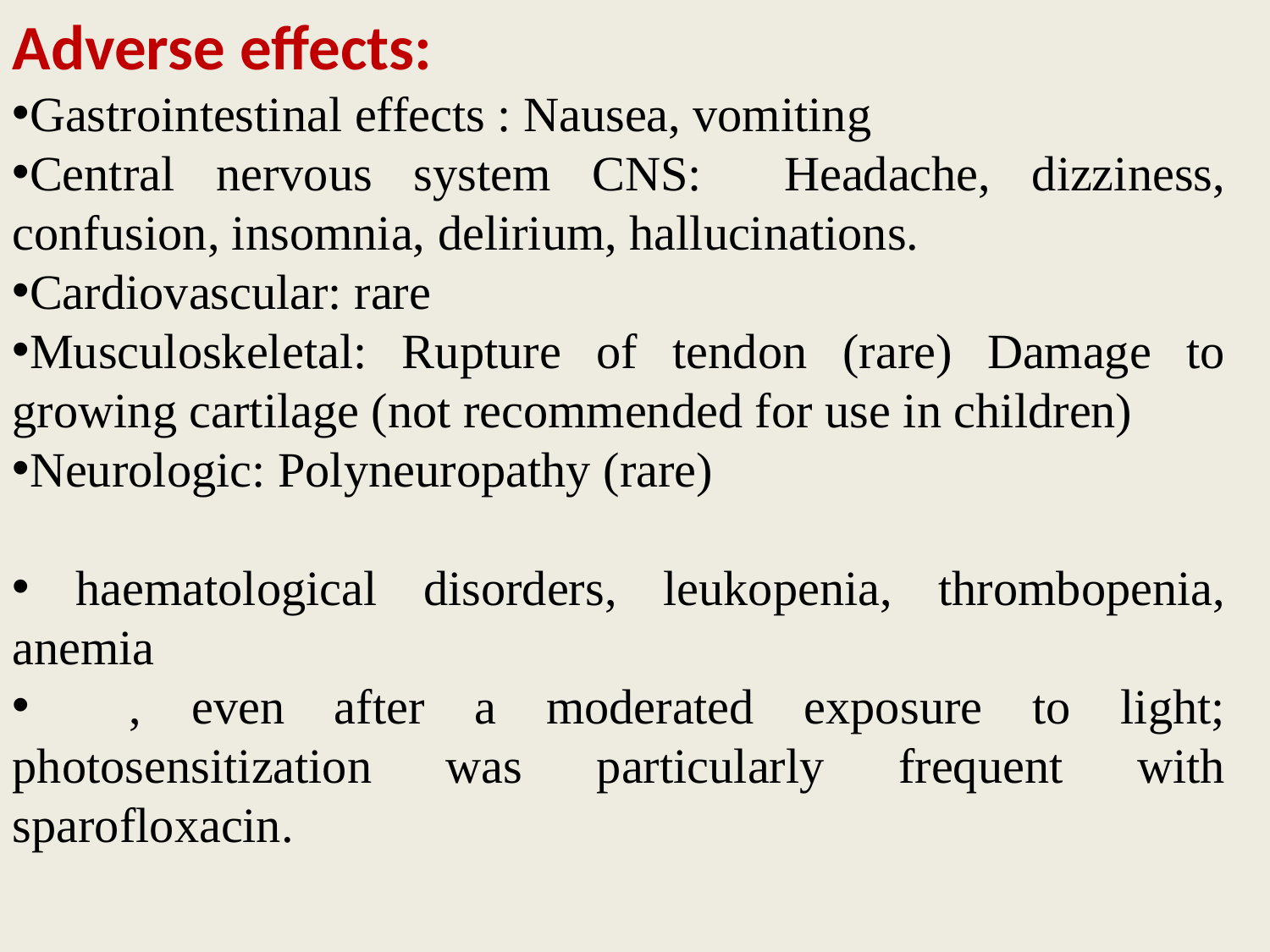

Adverse effects:
Gastrointestinal effects : Nausea, vomiting
Central nervous system CNS:  Headache, dizziness, confusion, insomnia, delirium, hallucinations.
Cardiovascular: rare
Musculoskeletal: Rupture of tendon (rare) Damage to growing cartilage (not recommended for use in children)
Neurologic: Polyneuropathy (rare)

 haematological disorders, leukopenia, thrombopenia, anemia
  , even after a moderated exposure to light; photosensitization was particularly frequent with sparofloxacin.